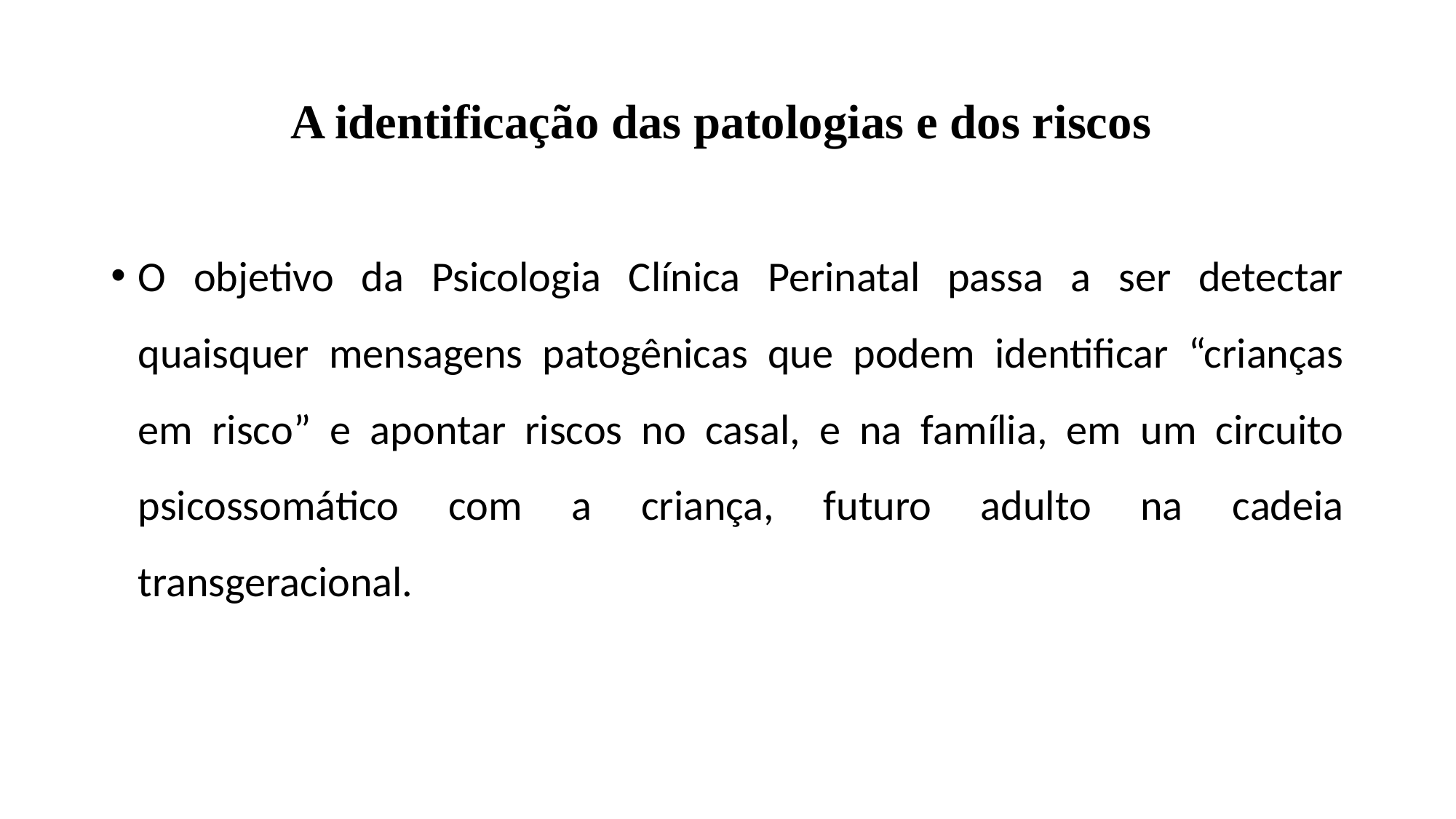

# A identificação das patologias e dos riscos
O objetivo da Psicologia Clínica Perinatal passa a ser detectar quaisquer mensagens patogênicas que podem identificar “crianças em risco” e apontar riscos no casal, e na família, em um circuito psicossomático com a criança, futuro adulto na cadeia transgeracional.